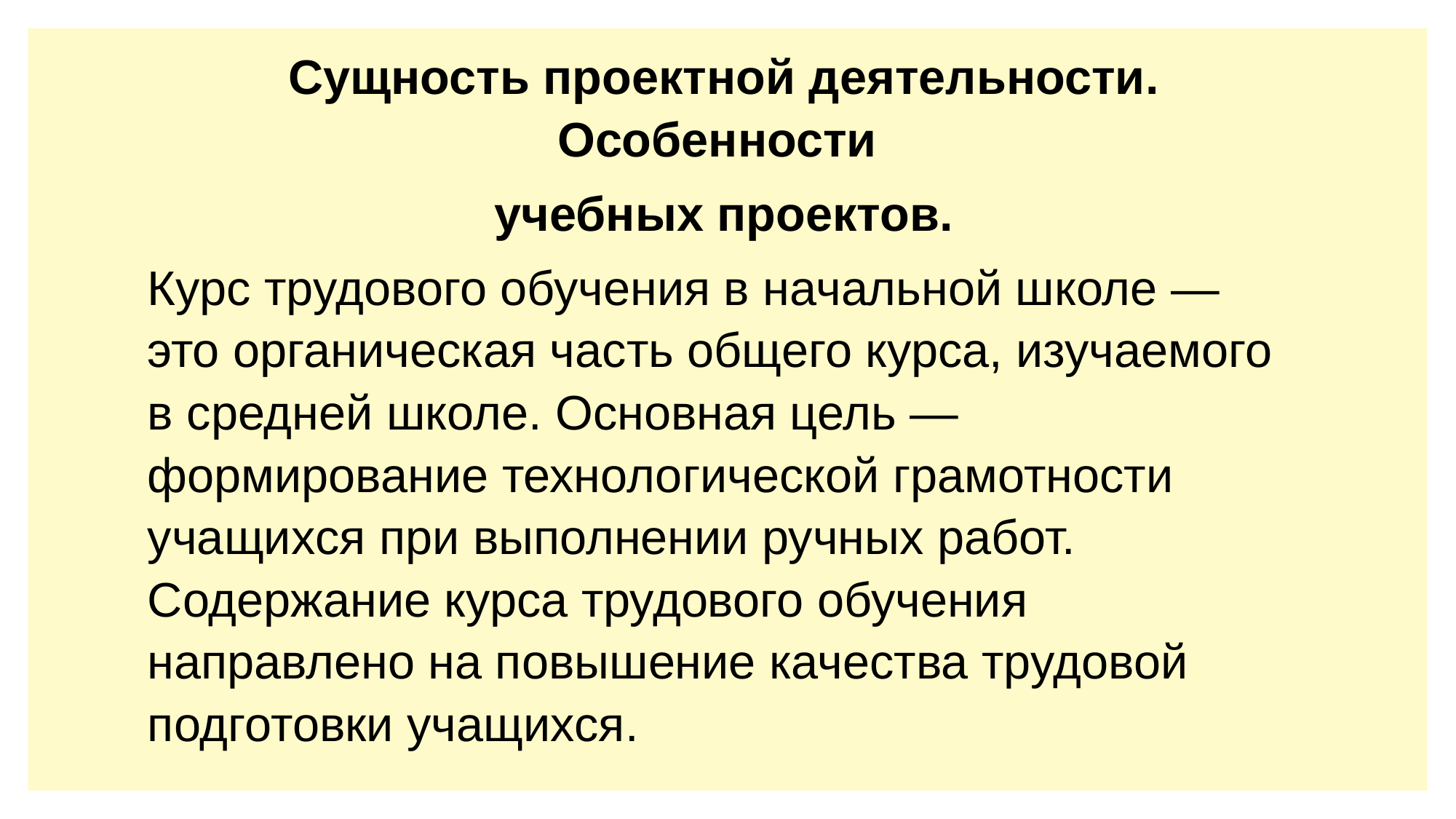

Сущность проектной деятельности. Особенности
учебных проектов.
Курс трудового обучения в начальной школе — это органическая часть общего курса, изучаемого в средней школе. Основная цель — формирование технологической грамотности учащихся при выполнении ручных работ. Содержание курса трудового обучения направлено на повышение качества трудовой подготовки учащихся.